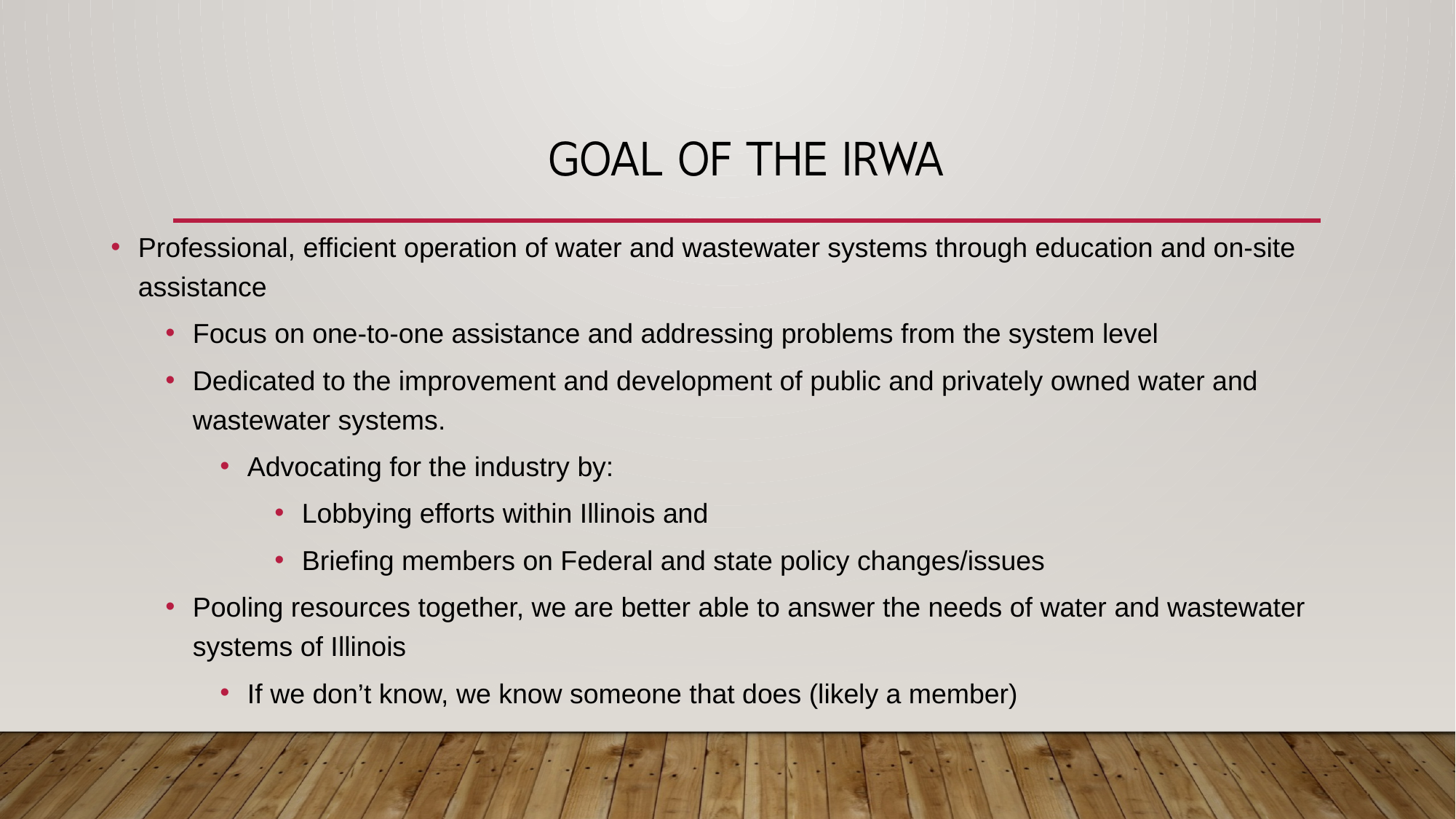

# Goal of the IRWA
Professional, efficient operation of water and wastewater systems through education and on-site assistance
Focus on one-to-one assistance and addressing problems from the system level
Dedicated to the improvement and development of public and privately owned water and wastewater systems.
Advocating for the industry by:
Lobbying efforts within Illinois and
Briefing members on Federal and state policy changes/issues
Pooling resources together, we are better able to answer the needs of water and wastewater systems of Illinois
If we don’t know, we know someone that does (likely a member)